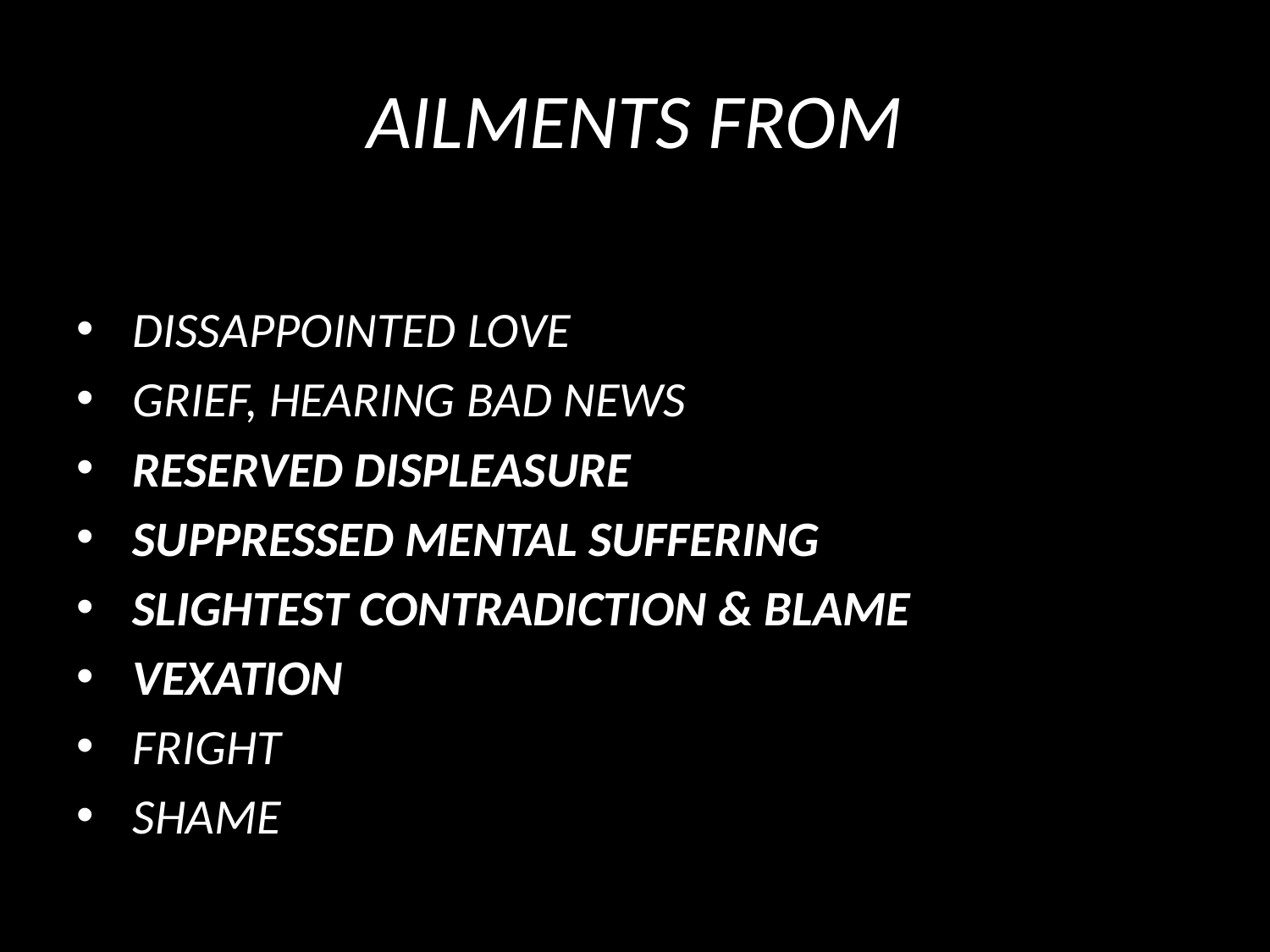

# AILMENTS FROM

 DISSAPPOINTED LOVE
 GRIEF, HEARING BAD NEWS
 RESERVED DISPLEASURE
 SUPPRESSED MENTAL SUFFERING
 SLIGHTEST CONTRADICTION & BLAME
 VEXATION
 FRIGHT
 SHAME